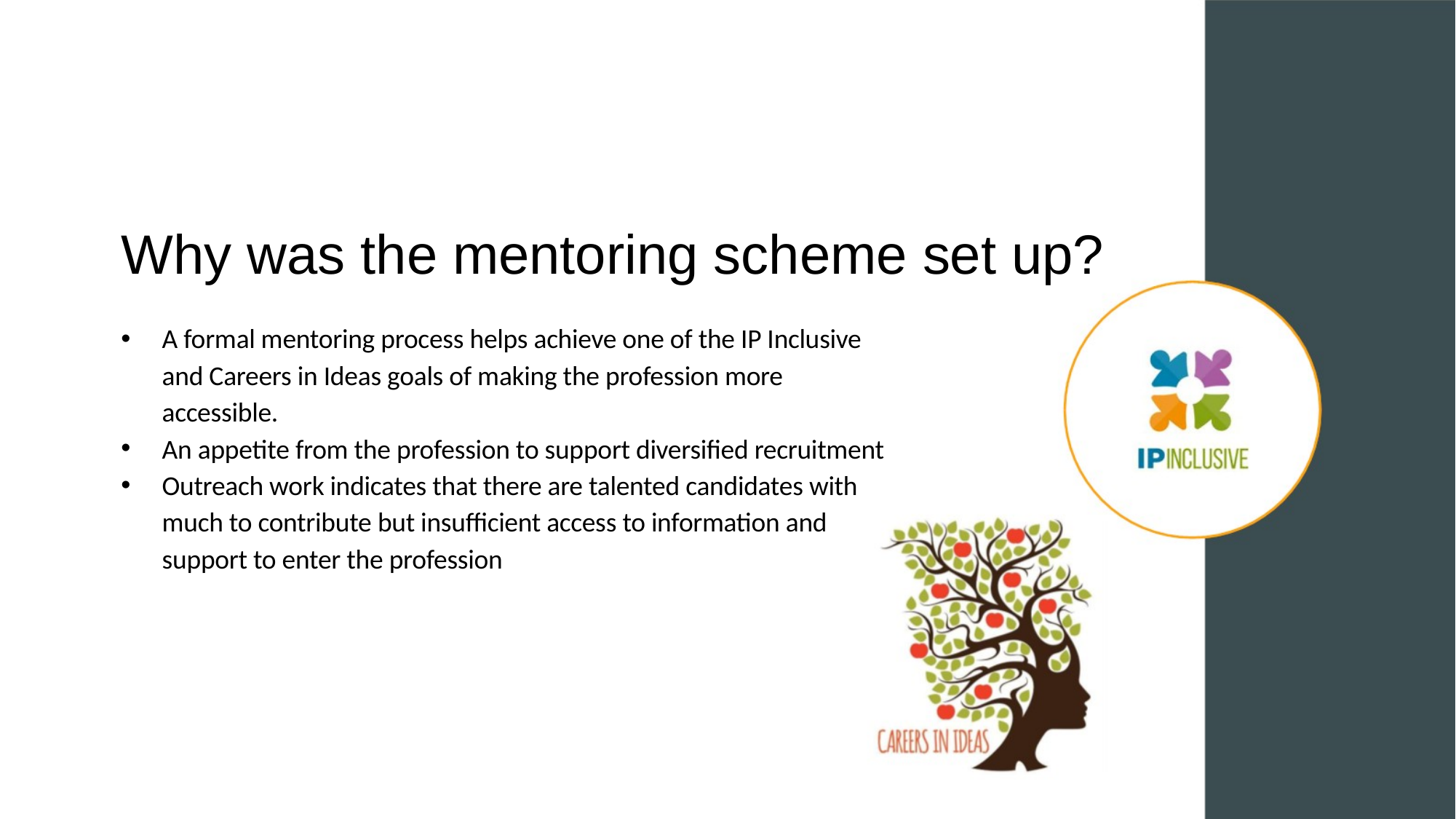

Why was the mentoring scheme set up?
A formal mentoring process helps achieve one of the IP Inclusive and Careers in Ideas goals of making the profession more accessible.
An appetite from the profession to support diversified recruitment
Outreach work indicates that there are talented candidates with much to contribute but insufficient access to information and support to enter the profession